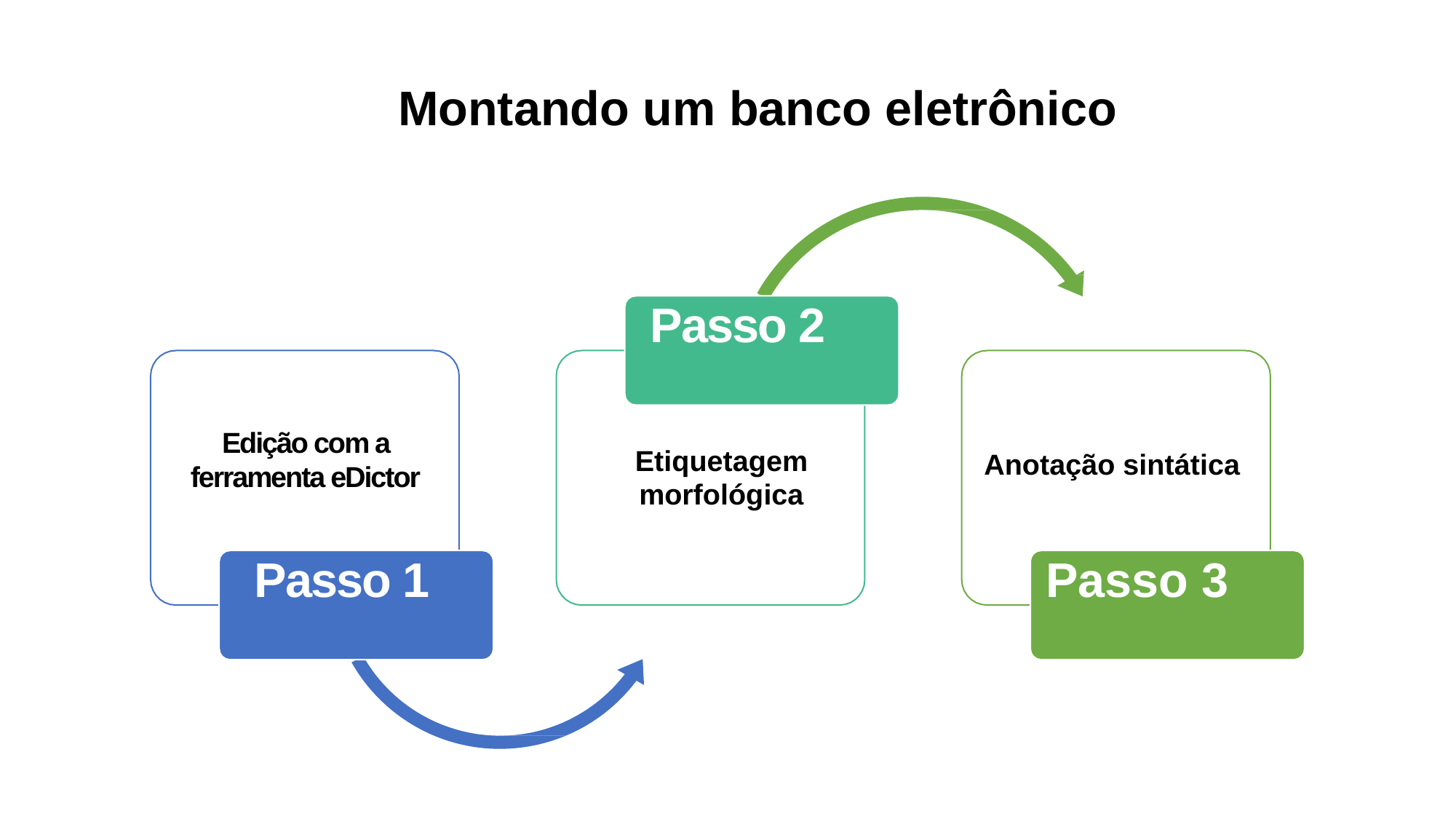

Montando um banco eletrônico

# Passo 2

Edição com a ferramenta eDictor
Etiquetagem morfológica
Anotação sintática
Passo 1
Passo 3